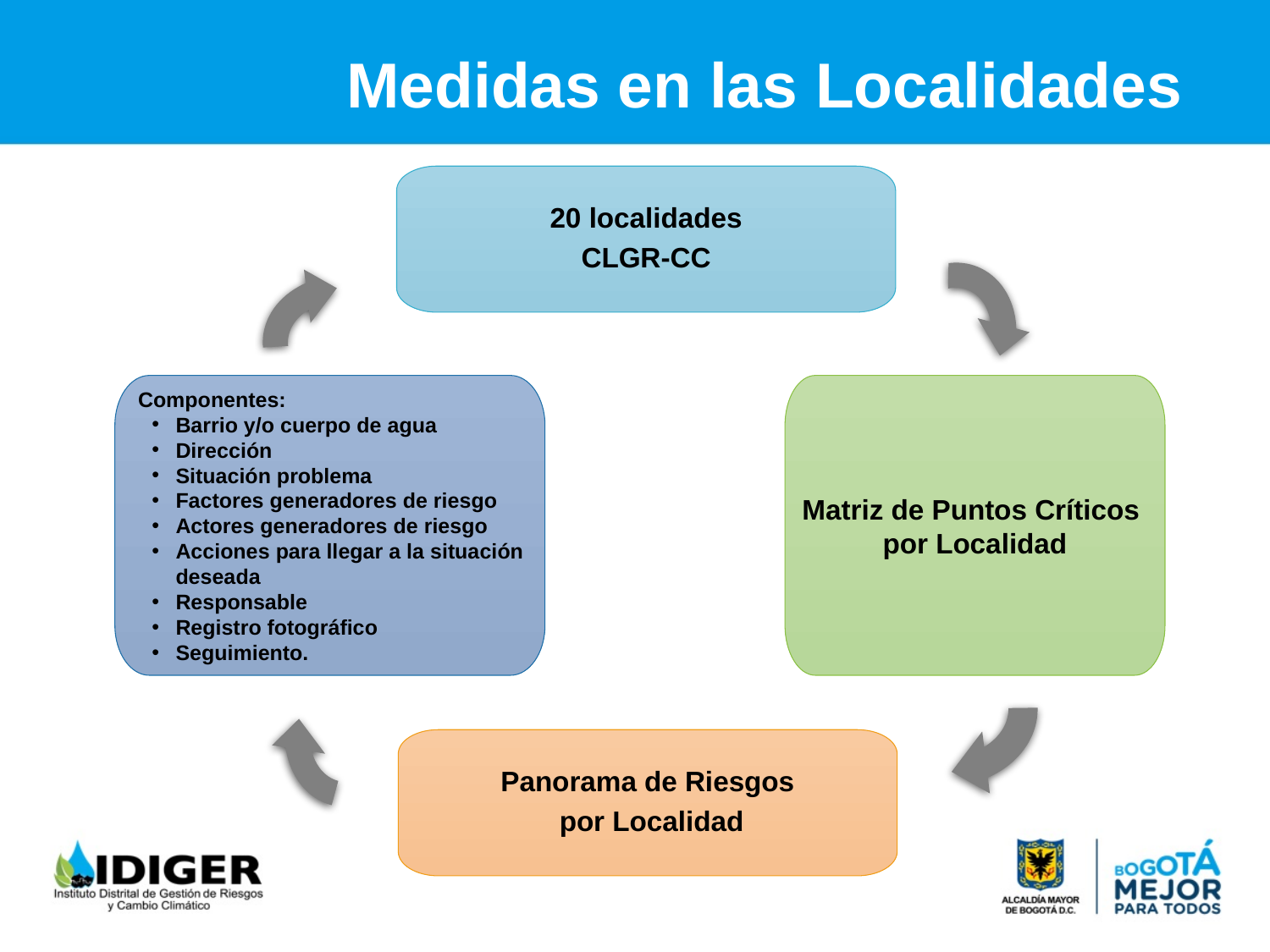

Medidas en las Localidades
20 localidades
CLGR-CC

Matriz de Puntos Críticos
por Localidad
Componentes:
Barrio y/o cuerpo de agua
Dirección
Situación problema
Factores generadores de riesgo
Actores generadores de riesgo
Acciones para llegar a la situación deseada
Responsable
Registro fotográfico
Seguimiento.

Panorama de Riesgos
 por Localidad